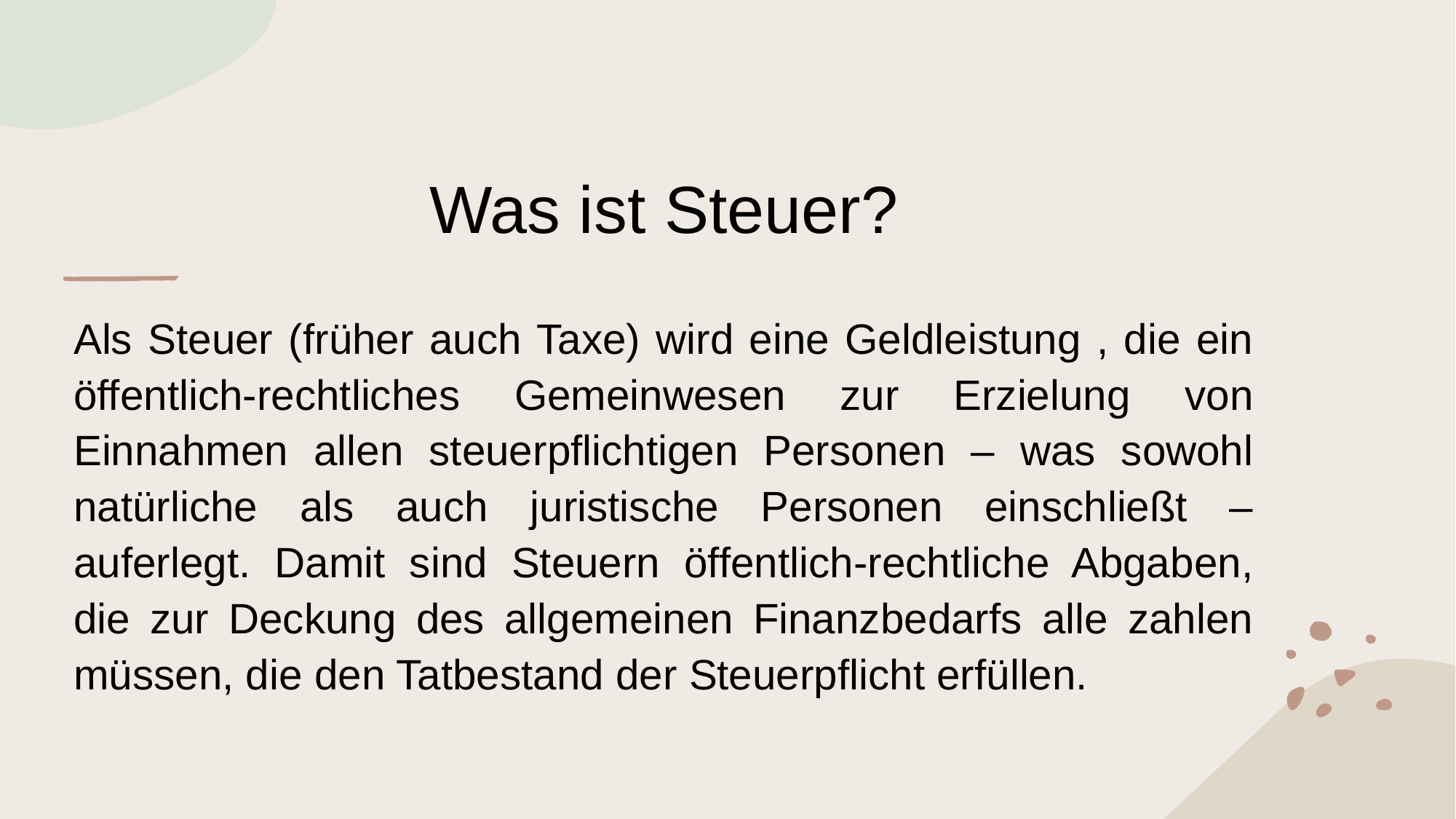

# Was ist Steuer?
Als Steuer (früher auch Taxe) wird eine Geldleistung , die ein öffentlich-rechtliches Gemeinwesen zur Erzielung von Einnahmen allen steuerpflichtigen Personen – was sowohl natürliche als auch juristische Personen einschließt – auferlegt. Damit sind Steuern öffentlich-rechtliche Abgaben, die zur Deckung des allgemeinen Finanzbedarfs alle zahlen müssen, die den Tatbestand der Steuerpflicht erfüllen.